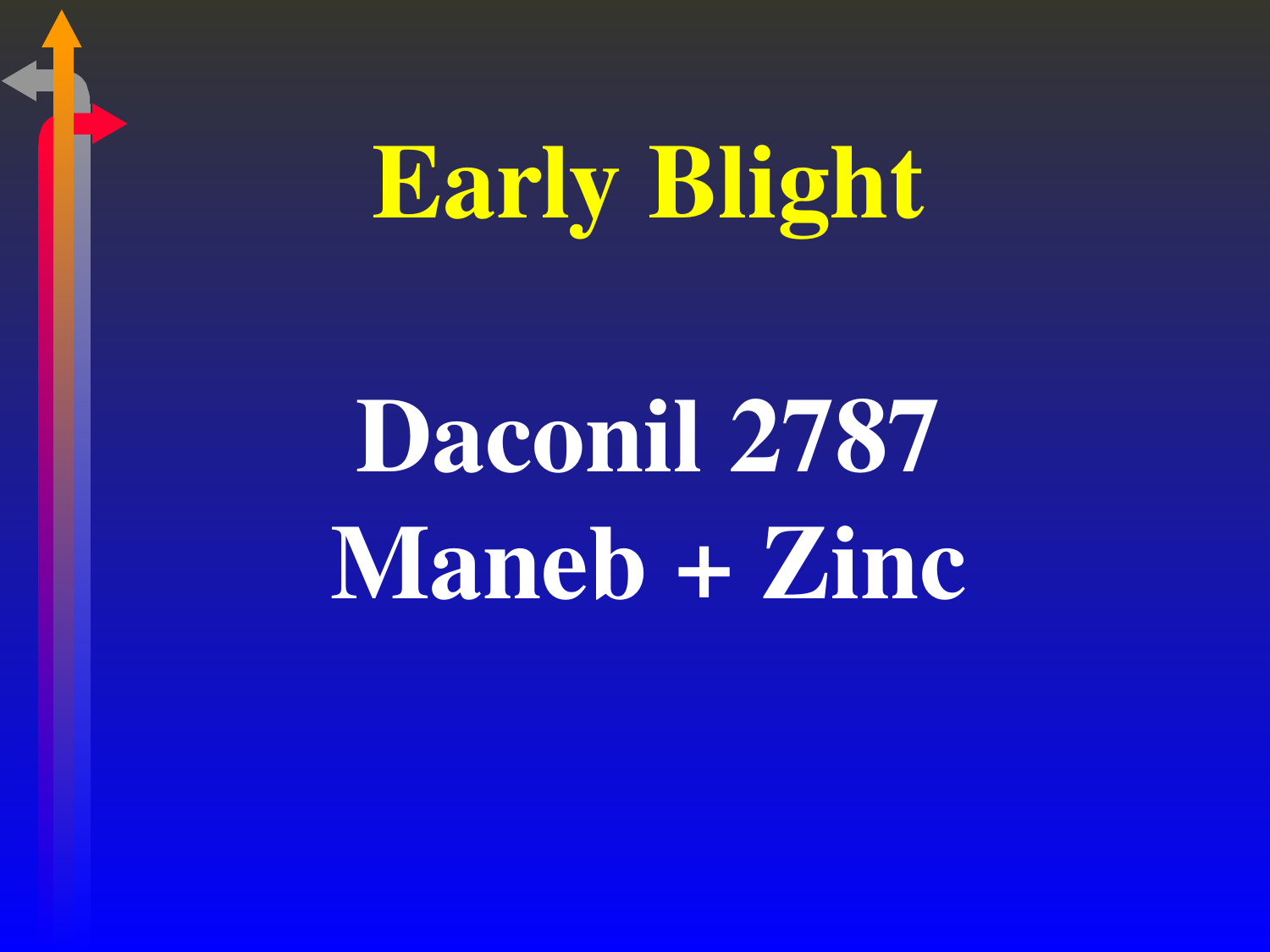

Early Blight

Daconil 2787
Maneb + Zinc